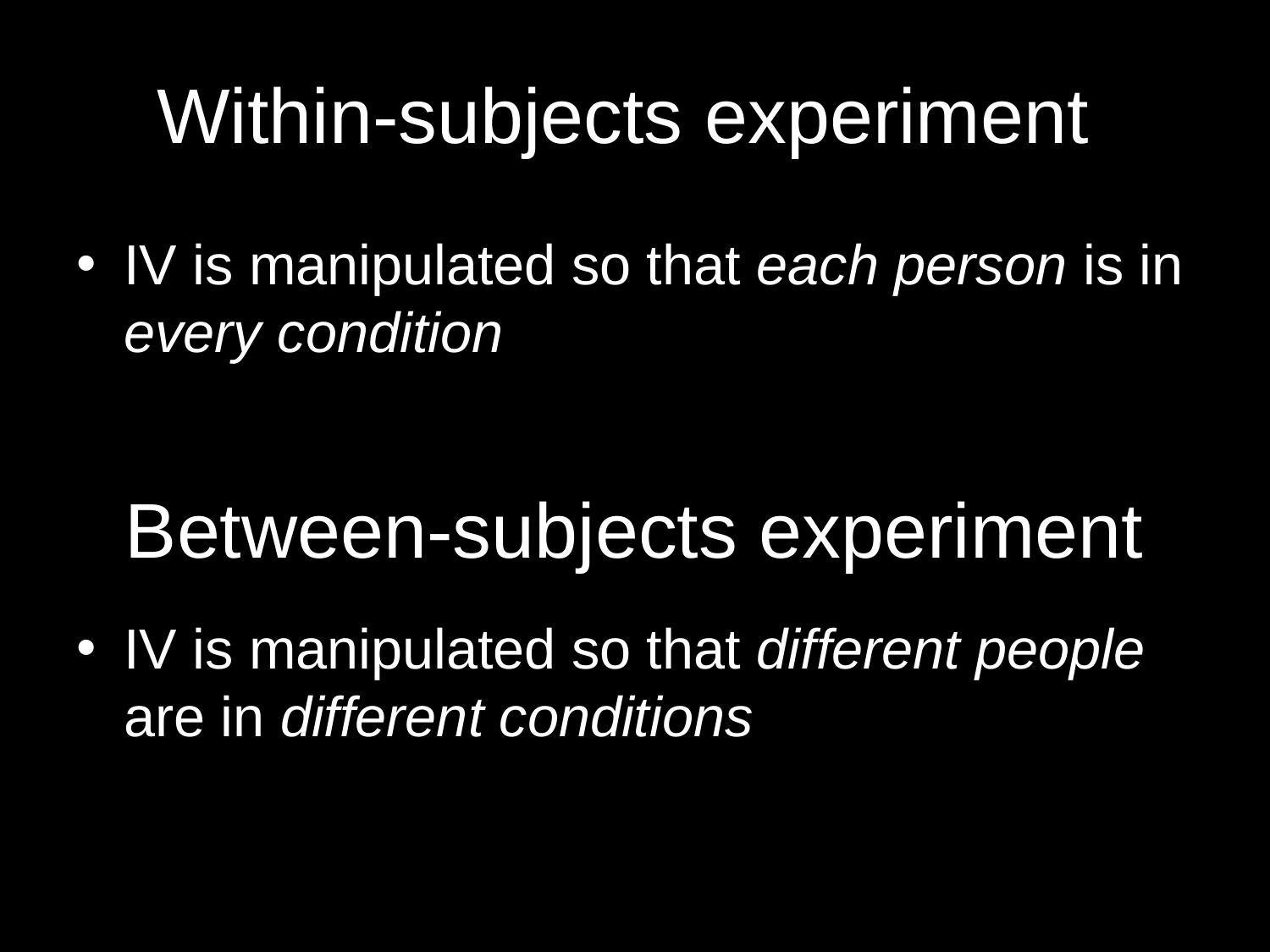

Within-subjects experiment
IV is manipulated so that each person is in every condition

IV is manipulated so that different people are in different conditions
# Between-subjects experiment